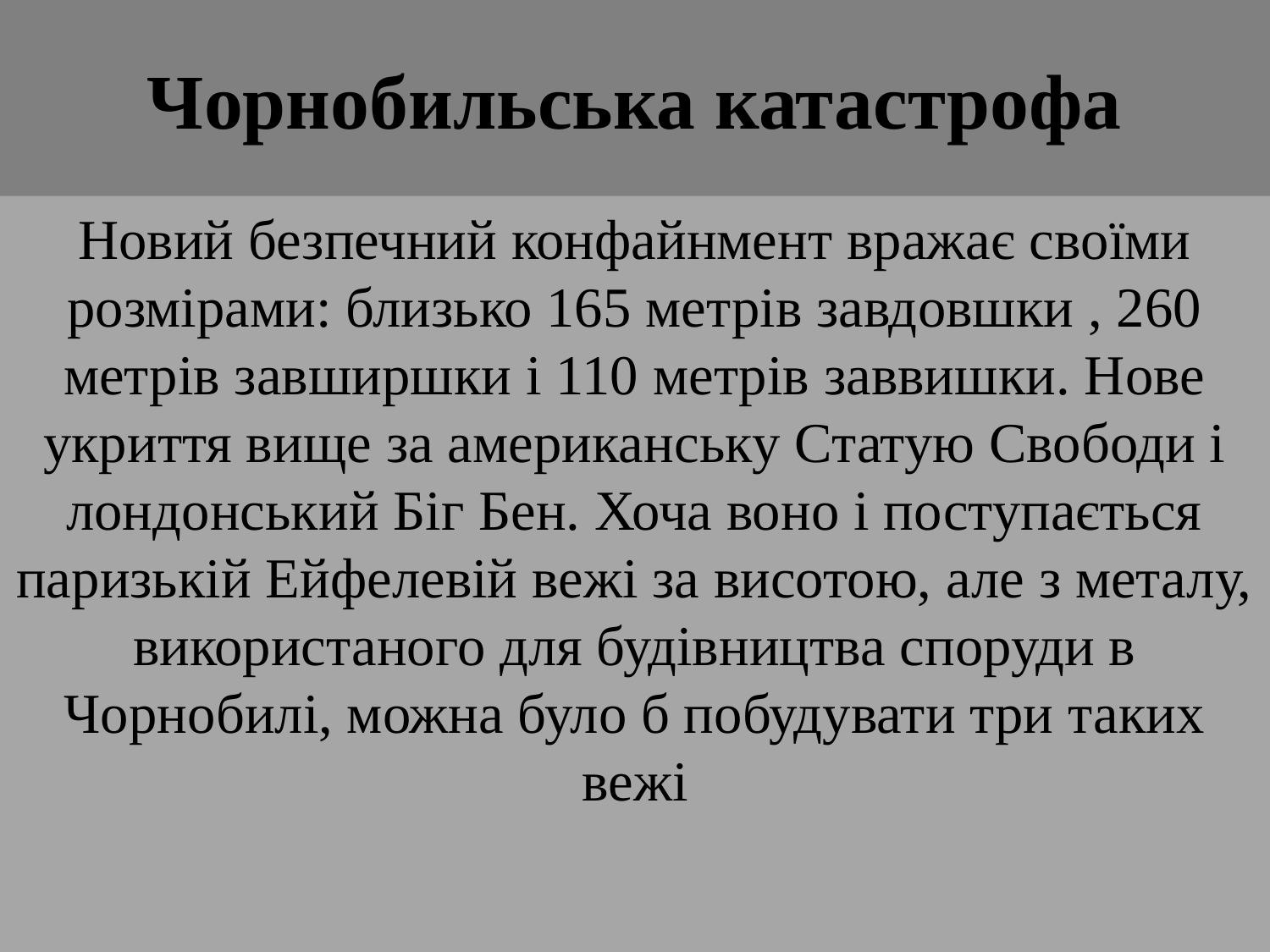

# Чорнобильська катастрофа
Новий безпечний конфайнмент вражає своїми розмірами: близько 165 метрів завдовшки , 260 метрів завширшки і 110 метрів заввишки. Нове укриття вище за американську Статую Свободи і лондонський Біг Бен. Хоча воно і поступається паризькій Ейфелевій вежі за висотою, але з металу, використаного для будівництва споруди в Чорнобилі, можна було б побудувати три таких вежі